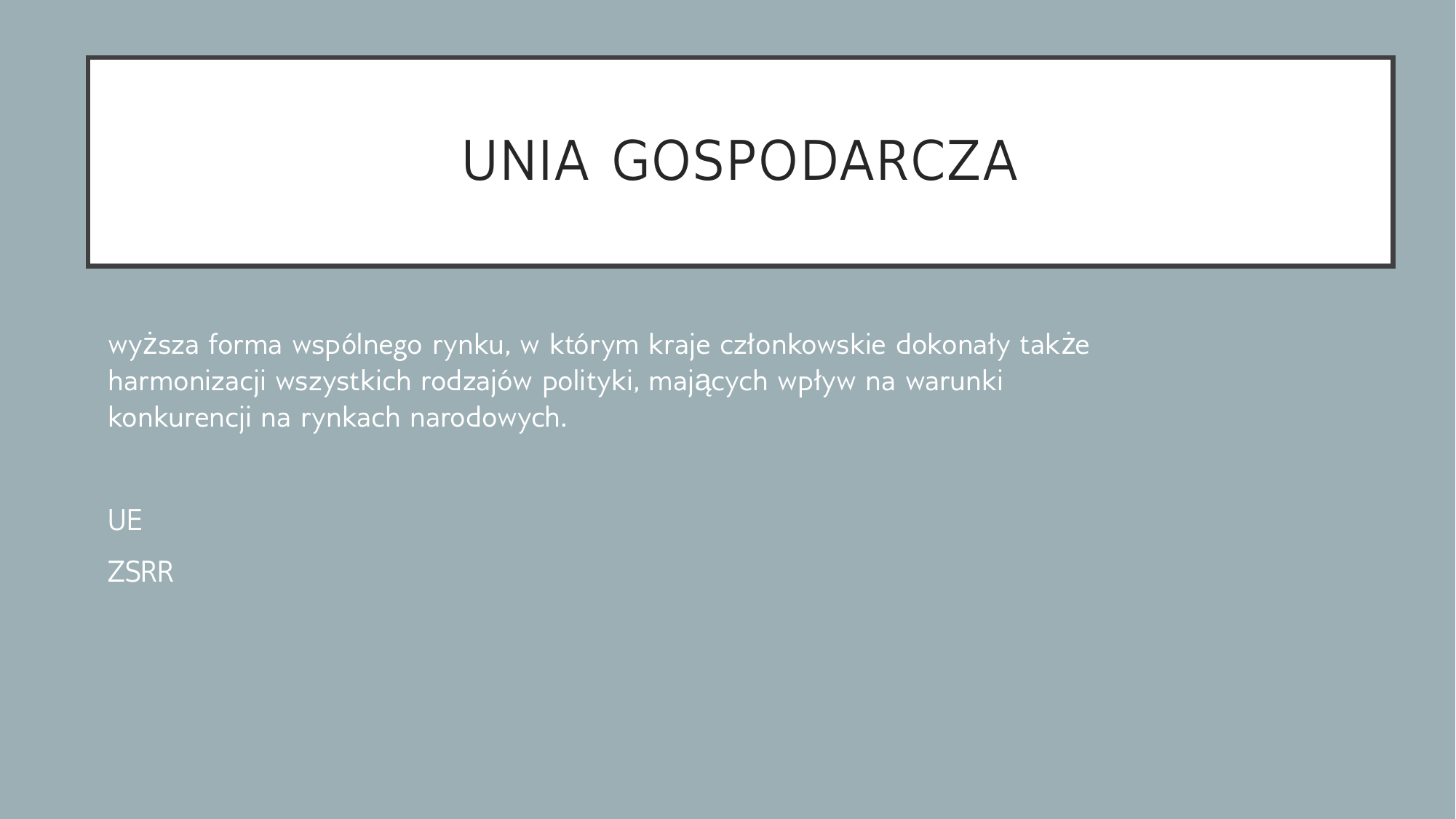

# Unia gospodarcza
wyższa forma wspólnego rynku, w którym kraje członkowskie dokonały także harmonizacji wszystkich rodzajów polityki, mających wpływ na warunki konkurencji na rynkach narodowych.

UE
ZSRR